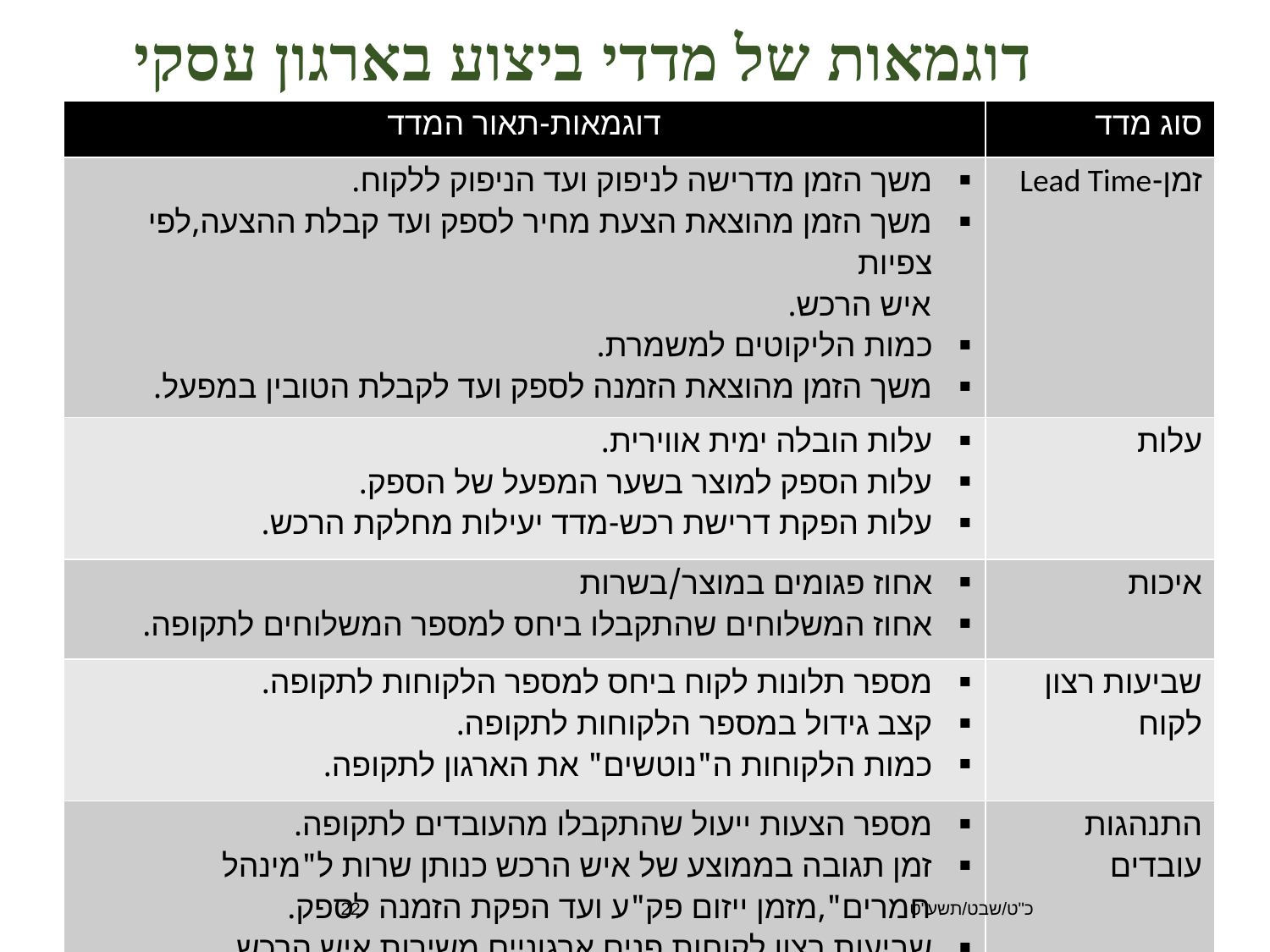

# דוגמאות של מדדי ביצוע בארגון עסקי
| דוגמאות-תאור המדד | סוג מדד |
| --- | --- |
| משך הזמן מדרישה לניפוק ועד הניפוק ללקוח. משך הזמן מהוצאת הצעת מחיר לספק ועד קבלת ההצעה,לפי צפיות איש הרכש. כמות הליקוטים למשמרת. משך הזמן מהוצאת הזמנה לספק ועד לקבלת הטובין במפעל. | זמן-Lead Time |
| עלות הובלה ימית אווירית. עלות הספק למוצר בשער המפעל של הספק. עלות הפקת דרישת רכש-מדד יעילות מחלקת הרכש. | עלות |
| אחוז פגומים במוצר/בשרות אחוז המשלוחים שהתקבלו ביחס למספר המשלוחים לתקופה. | איכות |
| מספר תלונות לקוח ביחס למספר הלקוחות לתקופה. קצב גידול במספר הלקוחות לתקופה. כמות הלקוחות ה"נוטשים" את הארגון לתקופה. | שביעות רצון לקוח |
| מספר הצעות ייעול שהתקבלו מהעובדים לתקופה. זמן תגובה בממוצע של איש הרכש כנותן שרות ל"מינהל חמרים",מזמן ייזום פק"ע ועד הפקת הזמנה לספק. שביעות רצון לקוחות פנים ארגוניים משירות איש הרכש. | התנהגות עובדים |
22
כ"ט/שבט/תשע"ט